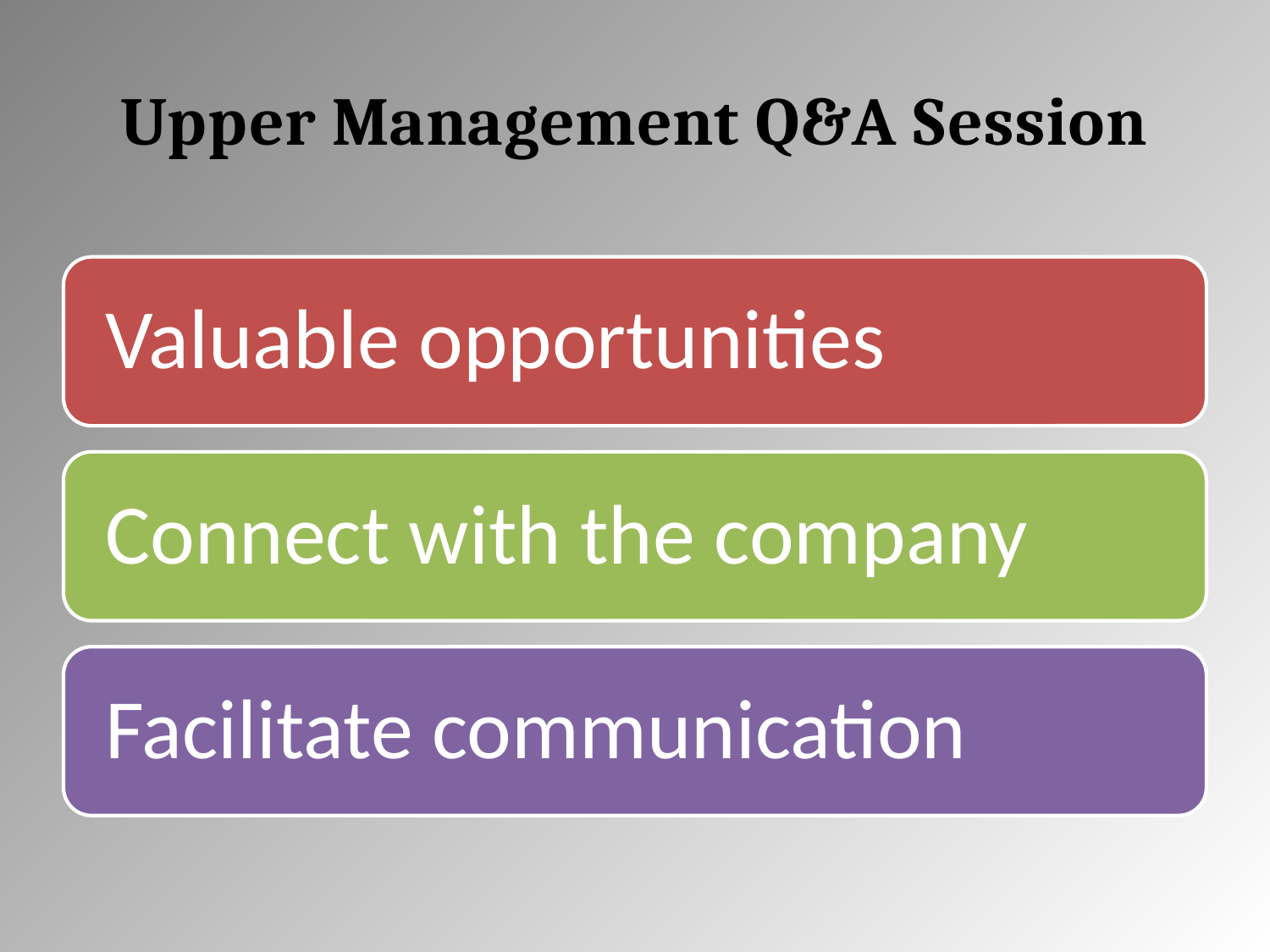

# Upper Management Q&A Session
Valuable opportunities
Connect with the company
Facilitate communication